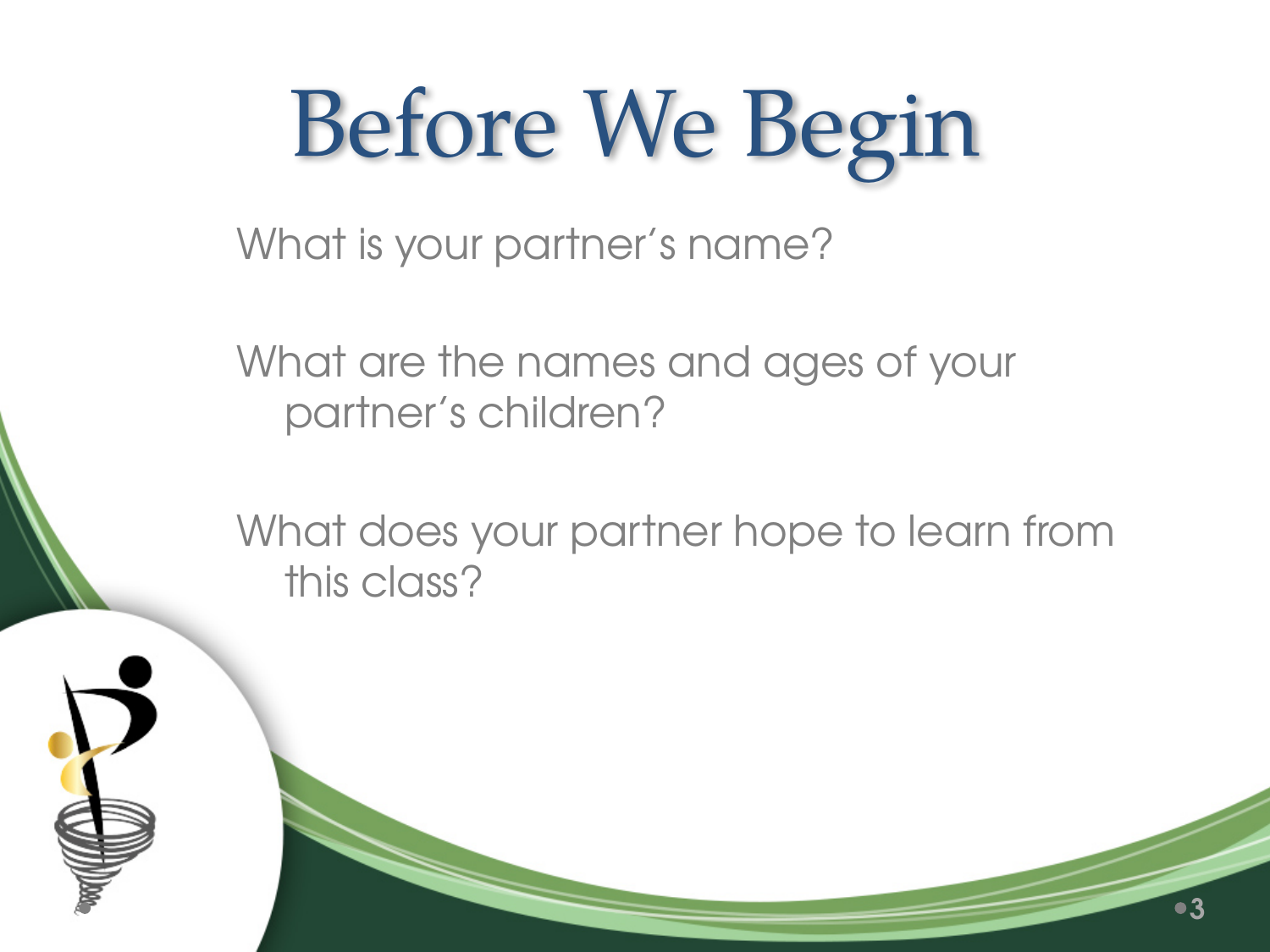

# Before We Begin
What is your partner’s name?

What are the names and ages of your partner’s children?

What does your partner hope to learn from this class?
3